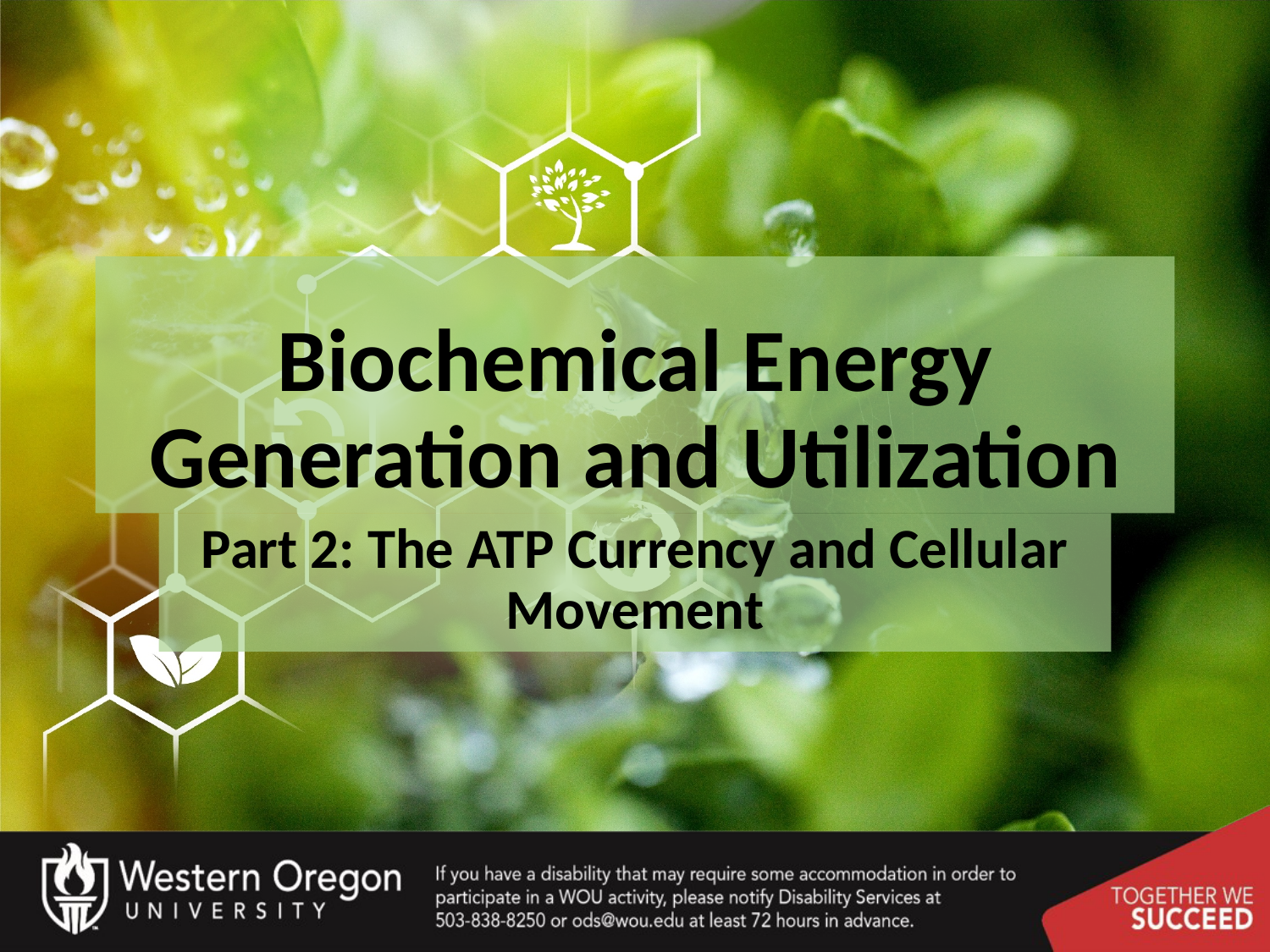

# Biochemical Energy Generation and Utilization
Part 2: The ATP Currency and Cellular Movement